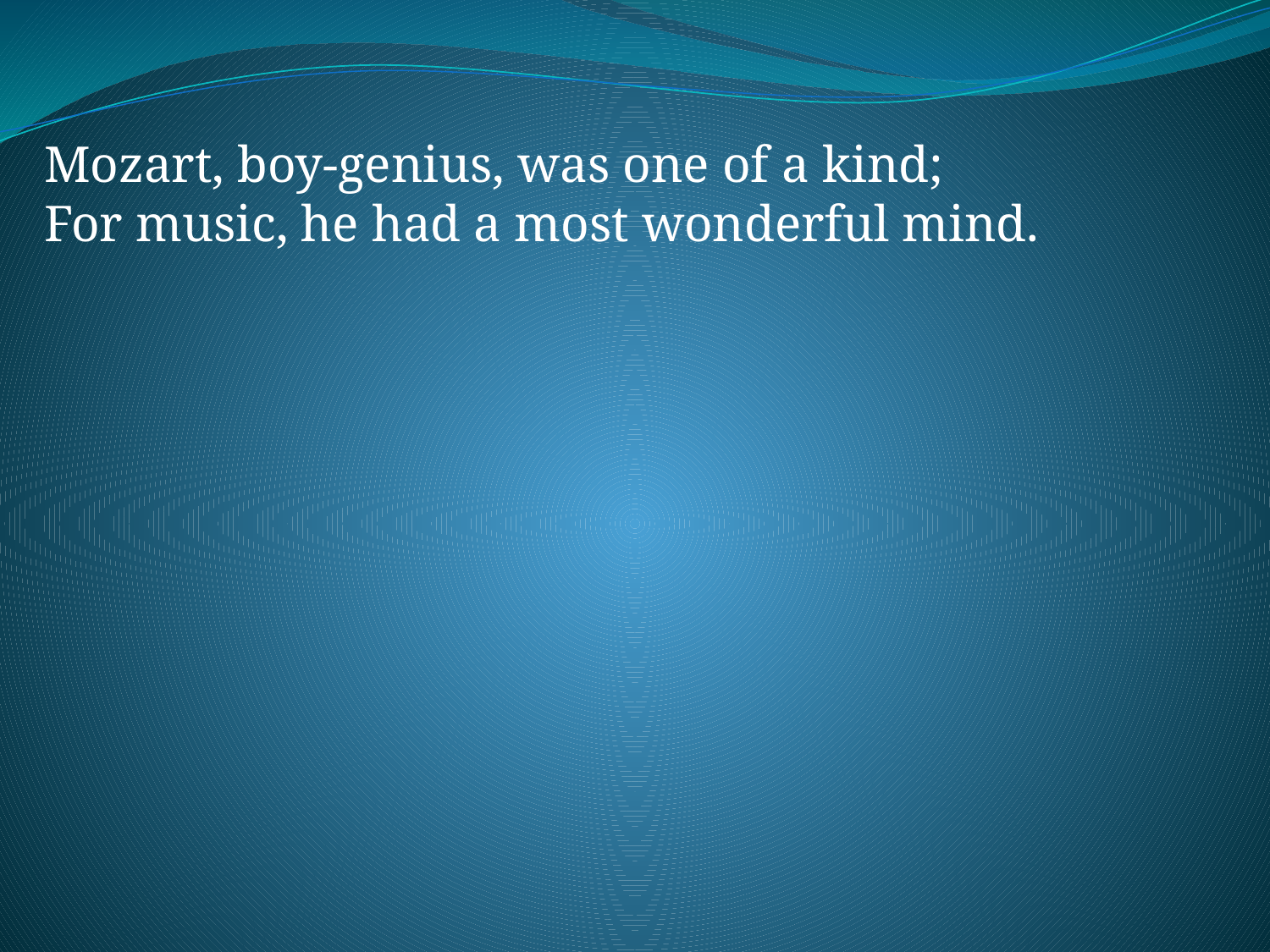

Mozart, boy-genius, was one of a kind;
For music, he had a most wonderful mind.